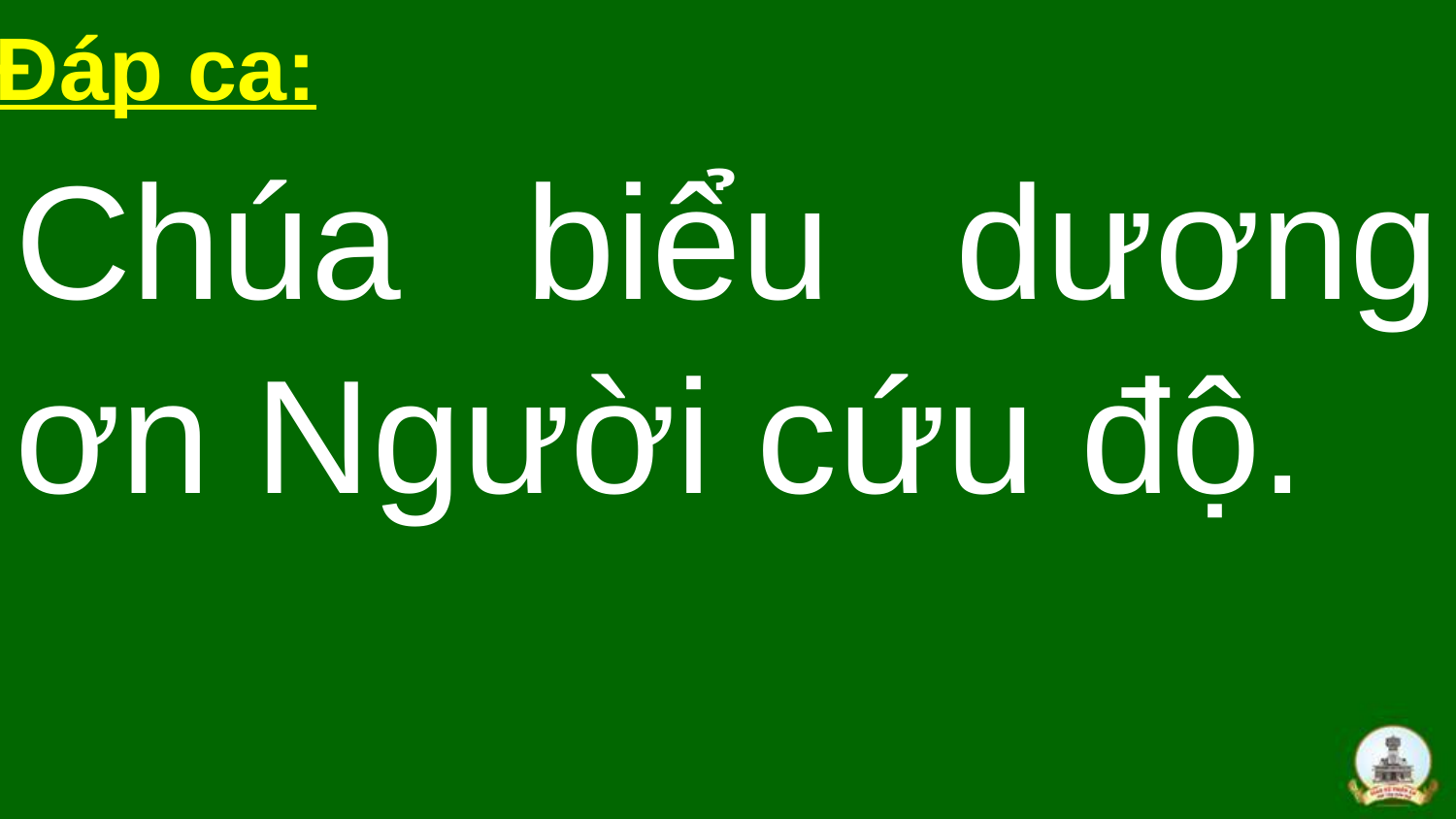

Đáp ca:
Chúa biểu dương ơn Người cứu độ.